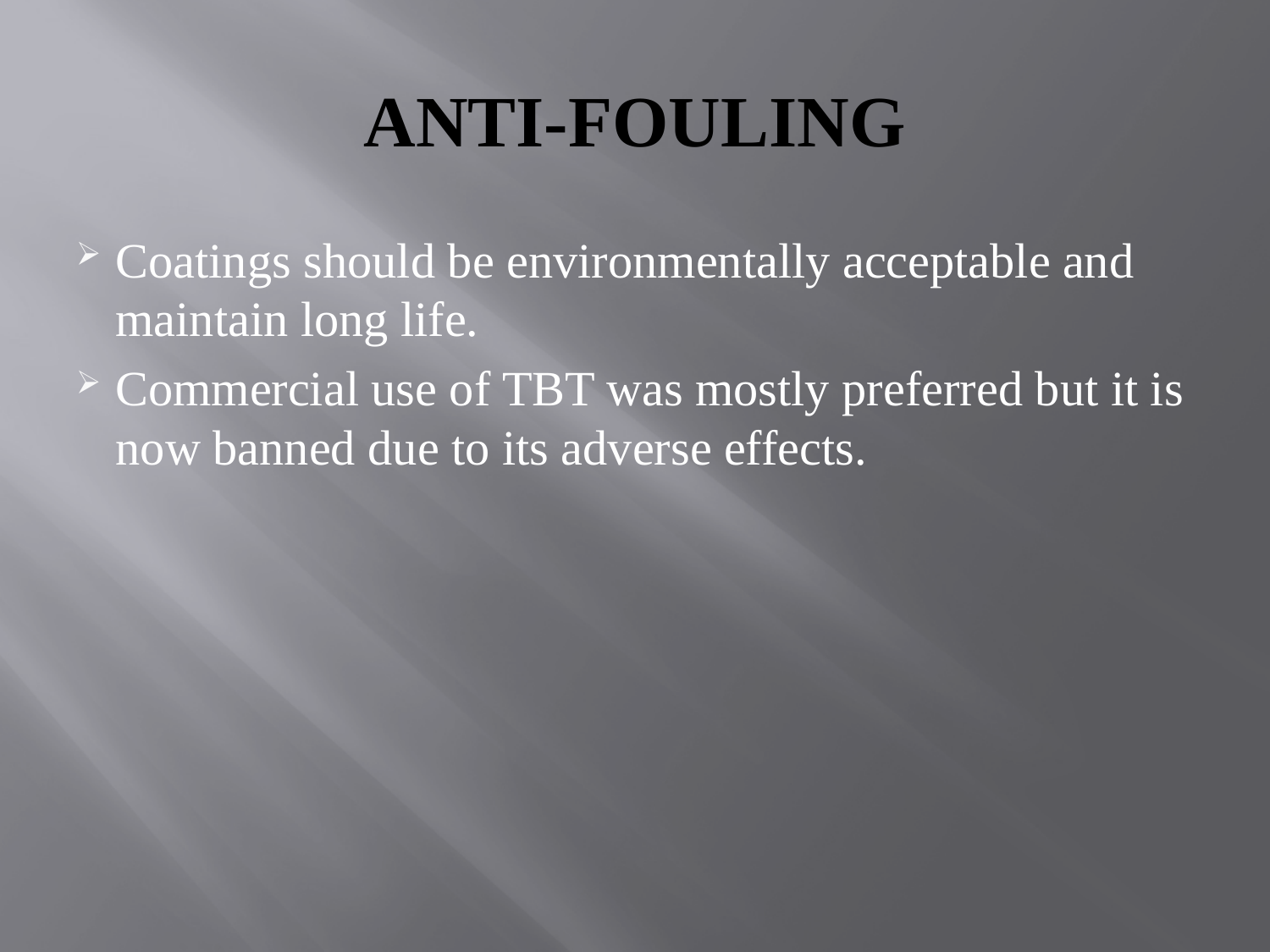

# ANTI-FOULING
Coatings should be environmentally acceptable and maintain long life.
Commercial use of TBT was mostly preferred but it is now banned due to its adverse effects.